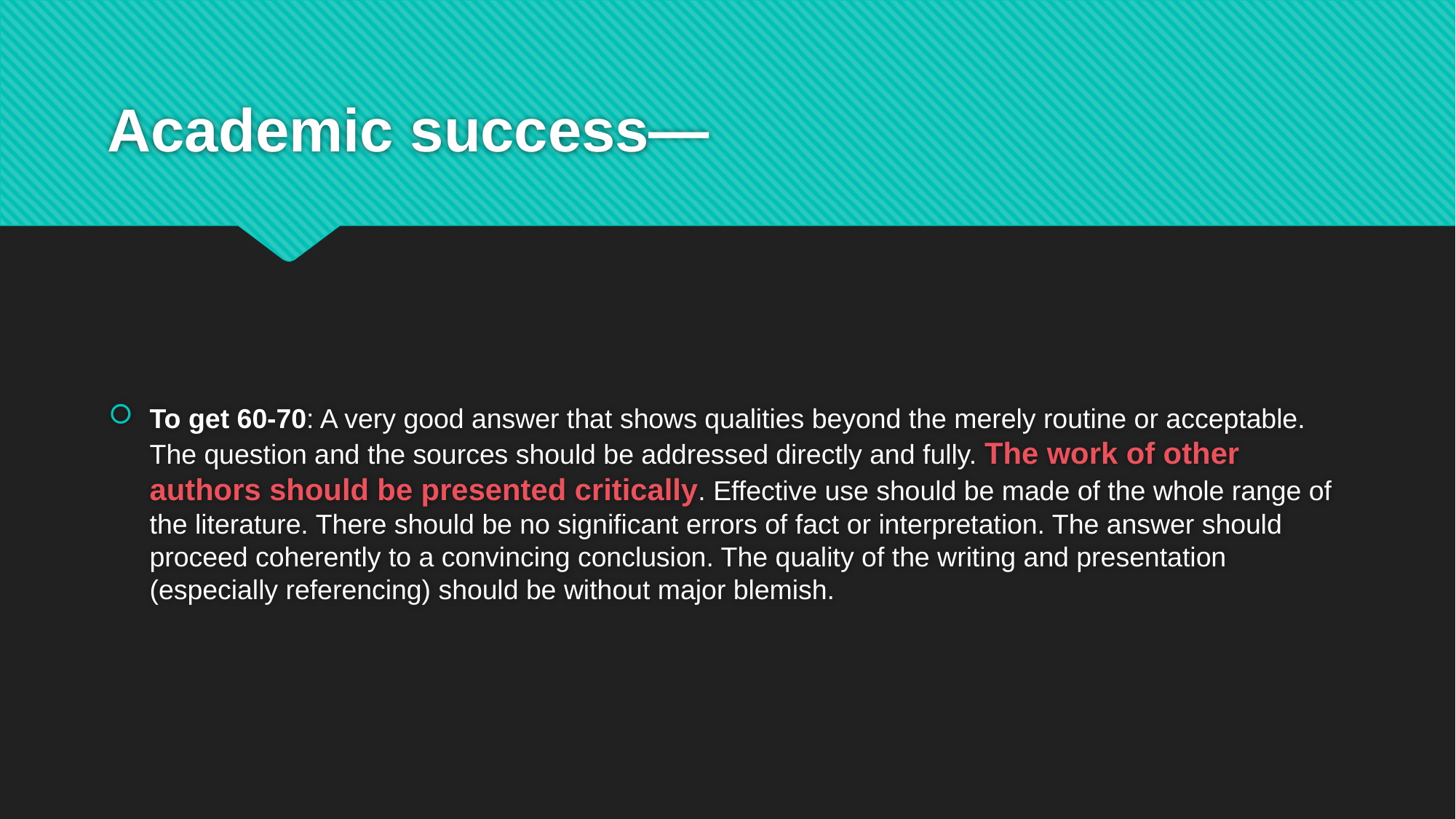

# Academic success—
To get 60-70: A very good answer that shows qualities beyond the merely routine or acceptable. The question and the sources should be addressed directly and fully. The work of other authors should be presented critically. Effective use should be made of the whole range of the literature. There should be no significant errors of fact or interpretation. The answer should proceed coherently to a convincing conclusion. The quality of the writing and presentation (especially referencing) should be without major blemish.